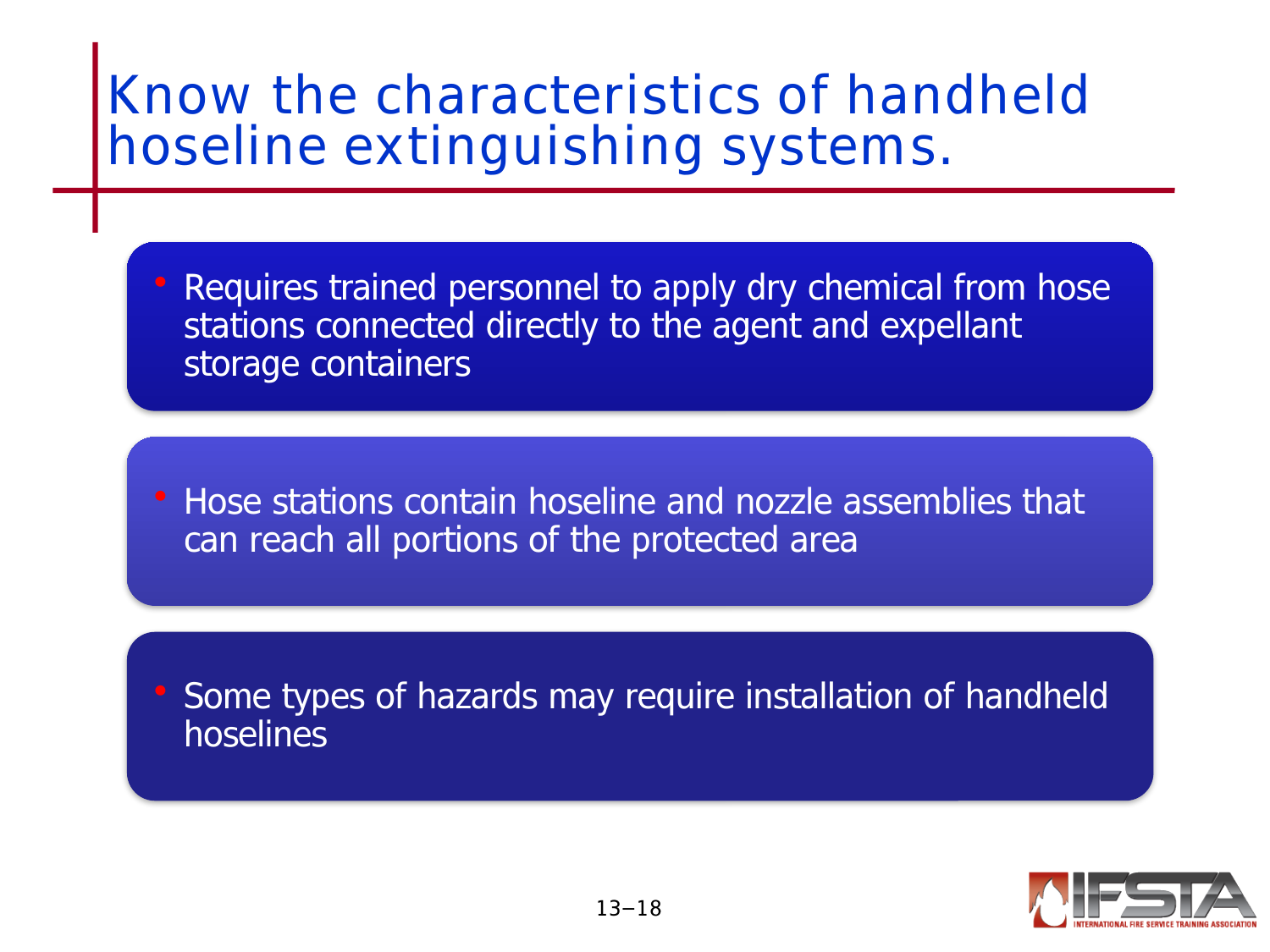

# Know the characteristics of handheld hoseline extinguishing systems.
Requires trained personnel to apply dry chemical from hose stations connected directly to the agent and expellant storage containers
Hose stations contain hoseline and nozzle assemblies that can reach all portions of the protected area
Some types of hazards may require installation of handheld hoselines
13–18